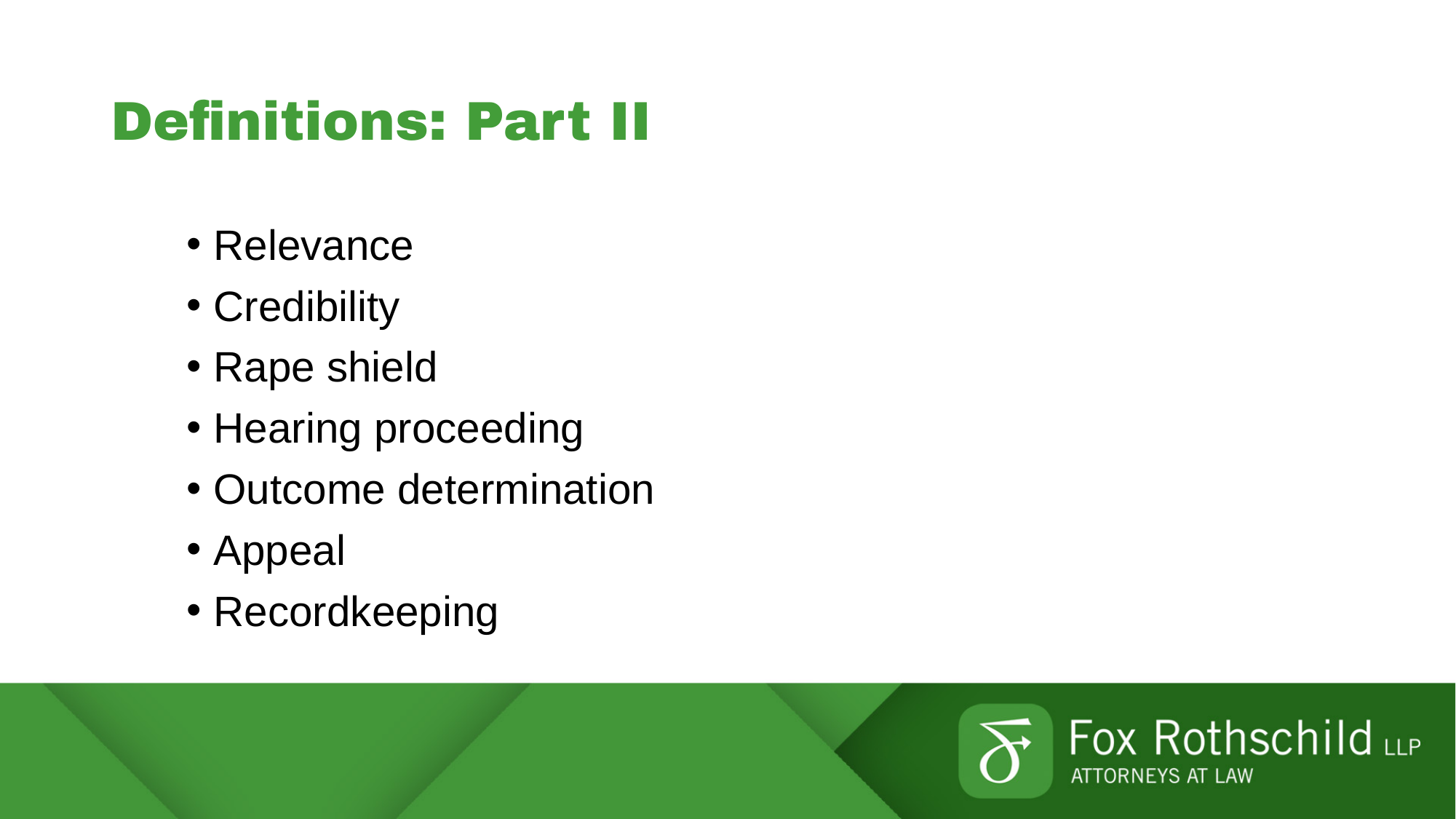

# Definitions: Part II
Relevance
Credibility
Rape shield
Hearing proceeding
Outcome determination
Appeal
Recordkeeping